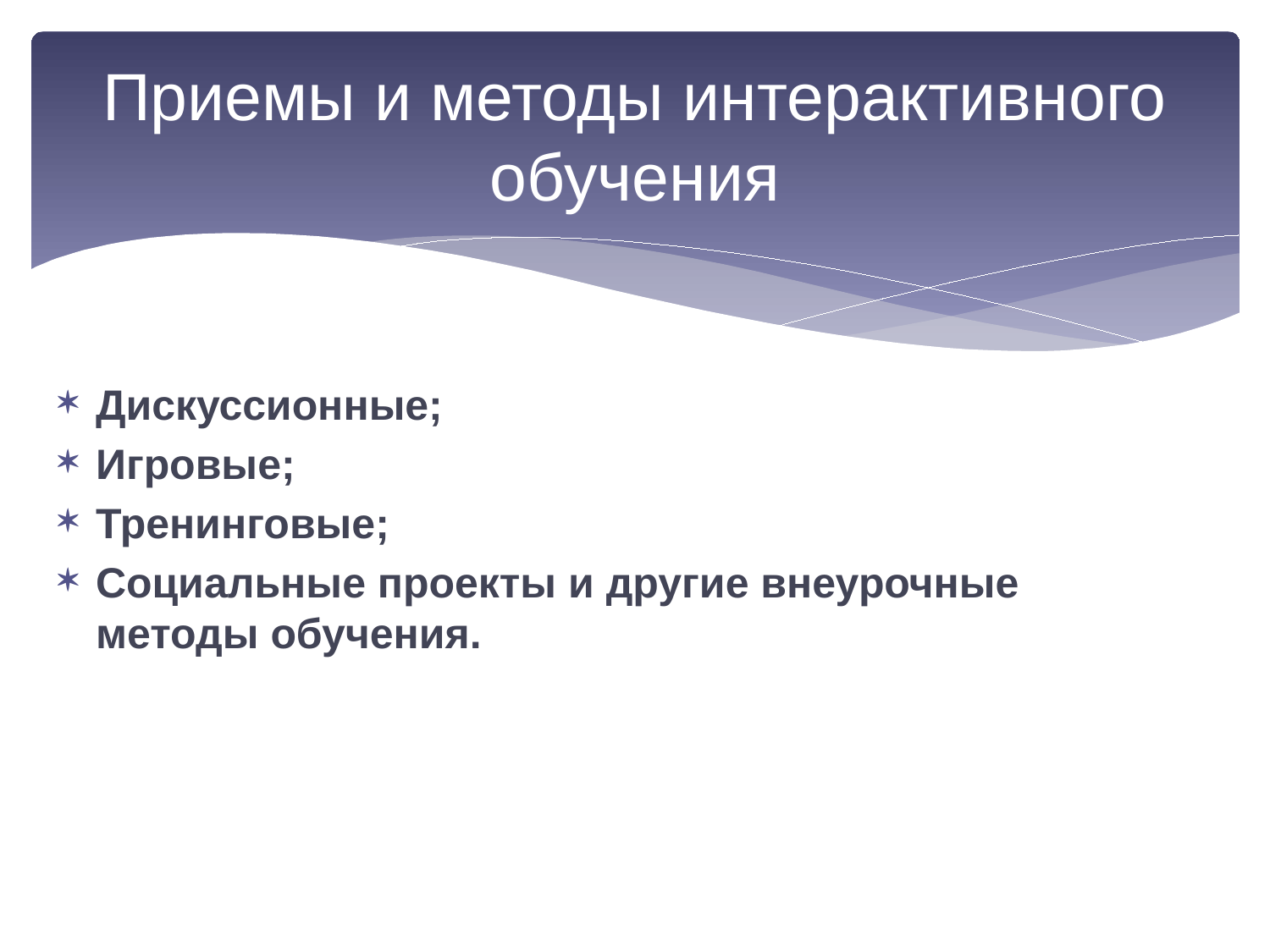

# Приемы и методы интерактивного обучения
Дискуссионные;
Игровые;
Тренинговые;
Социальные проекты и другие внеурочные методы обучения.